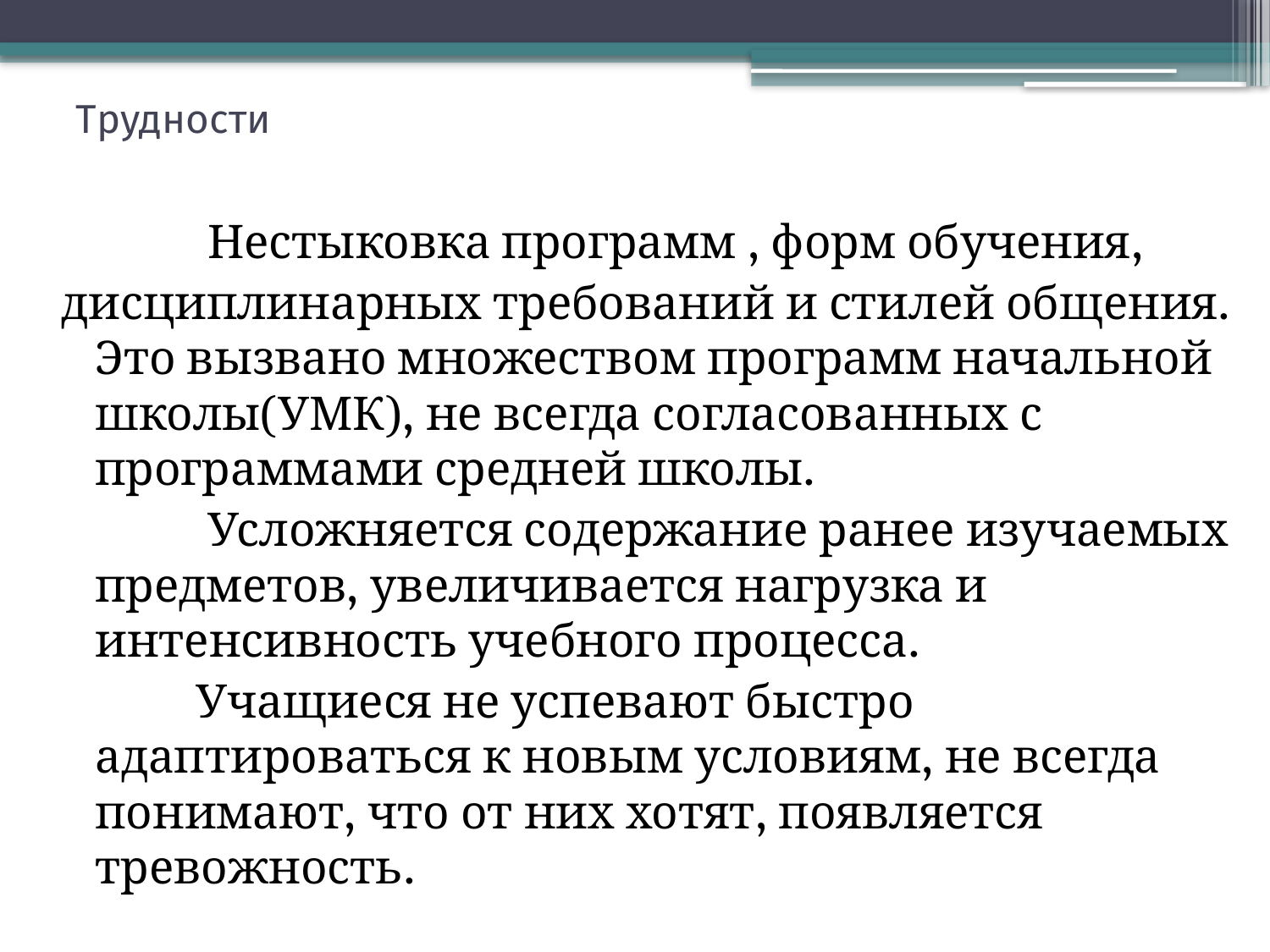

# Трудности
             Нестыковка программ , форм обучения,
дисциплинарных требований и стилей общения. Это вызвано множеством программ начальной школы(УМК), не всегда согласованных с программами средней школы.
             Усложняется содержание ранее изучаемых предметов, увеличивается нагрузка и интенсивность учебного процесса.
            Учащиеся не успевают быстро  адаптироваться к новым условиям, не всегда понимают, что от них хотят, появляется тревожность.